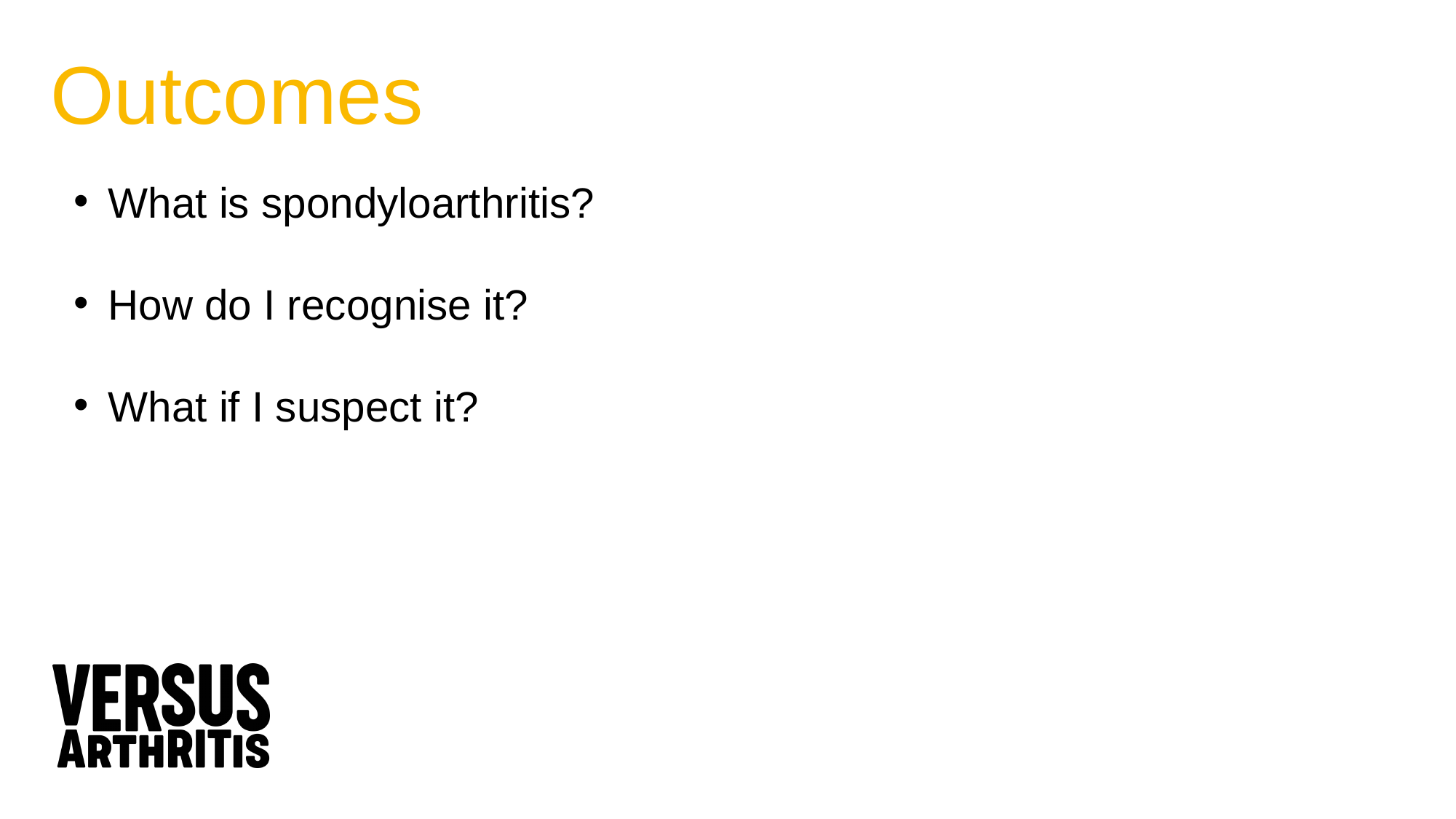

Outcomes
#
What is spondyloarthritis?

How do I recognise it?

What if I suspect it?